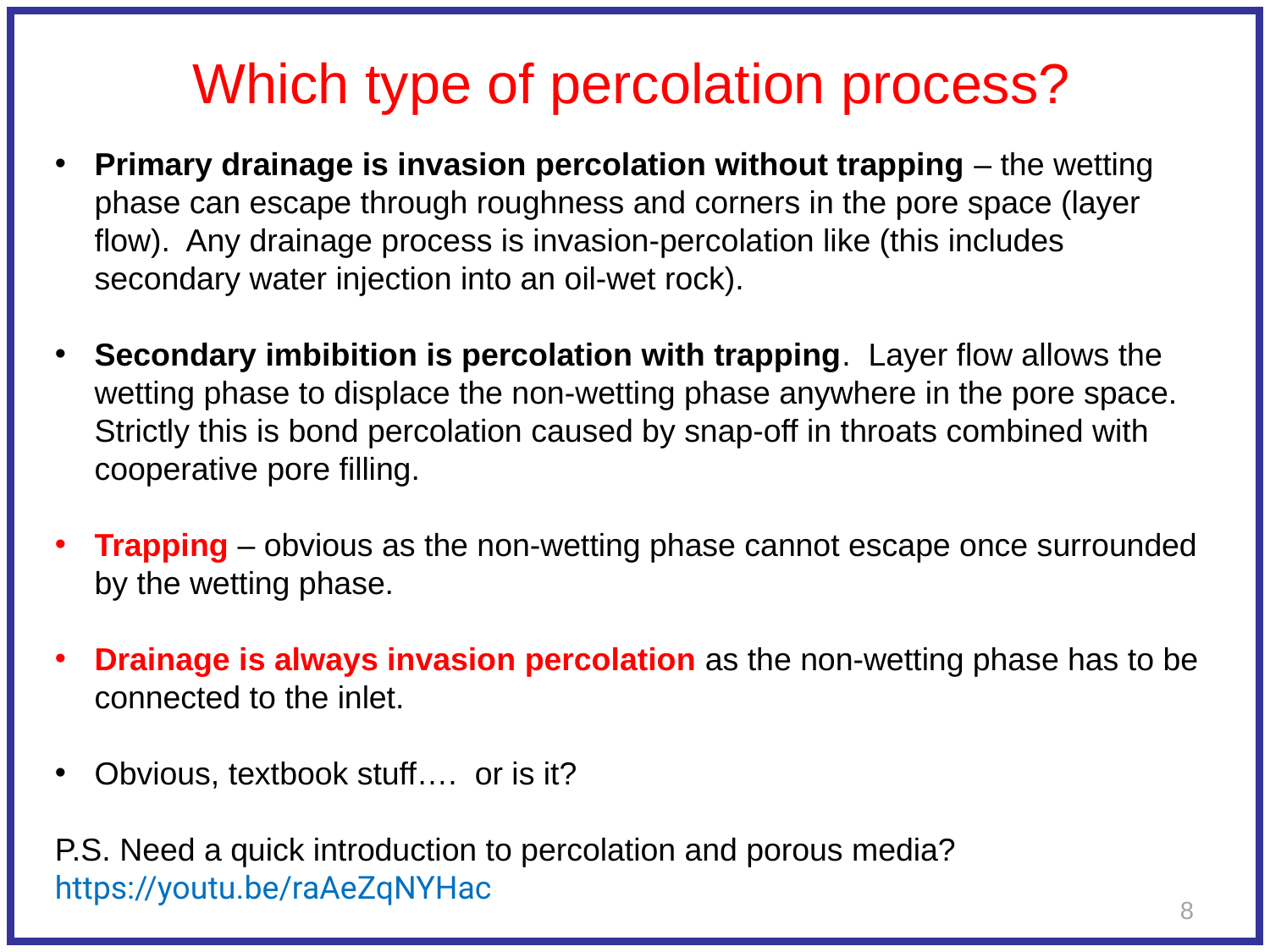

8
Which type of percolation process?

Primary drainage is invasion percolation without trapping – the wetting phase can escape through roughness and corners in the pore space (layer flow).  Any drainage process is invasion-percolation like (this includes secondary water injection into an oil-wet rock).

Secondary imbibition is percolation with trapping.  Layer flow allows the wetting phase to displace the non-wetting phase anywhere in the pore space.  Strictly this is bond percolation caused by snap-off in throats combined with cooperative pore filling.

Trapping – obvious as the non-wetting phase cannot escape once surrounded by the wetting phase.

Drainage is always invasion percolation as the non-wetting phase has to be connected to the inlet.

Obvious, textbook stuff….  or is it?

P.S. Need a quick introduction to percolation and porous media?
https://youtu.be/raAeZqNYHac